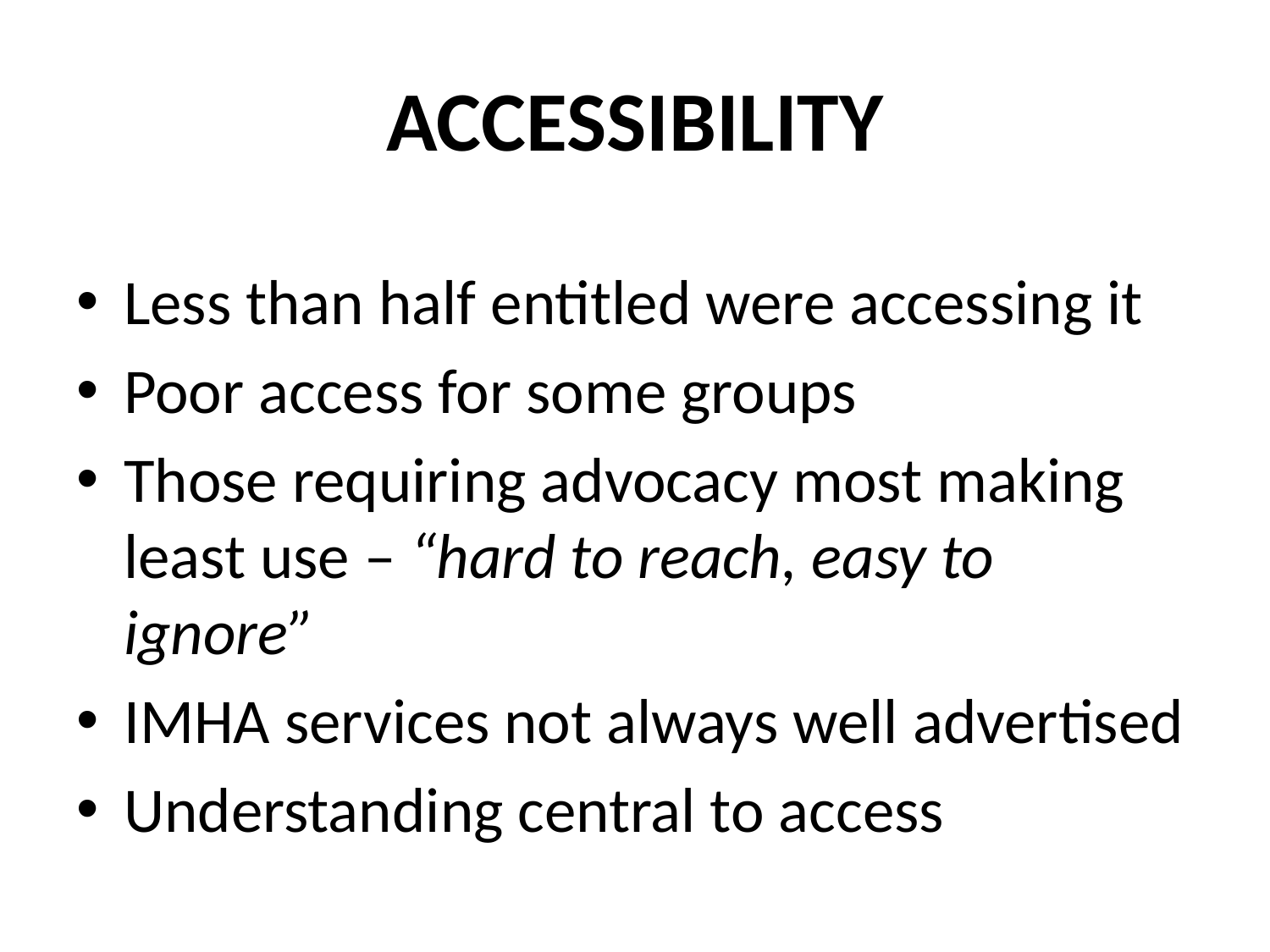

# Accessibility

Less than half entitled were accessing it
Poor access for some groups
Those requiring advocacy most making least use – “hard to reach, easy to ignore”
IMHA services not always well advertised
Understanding central to access